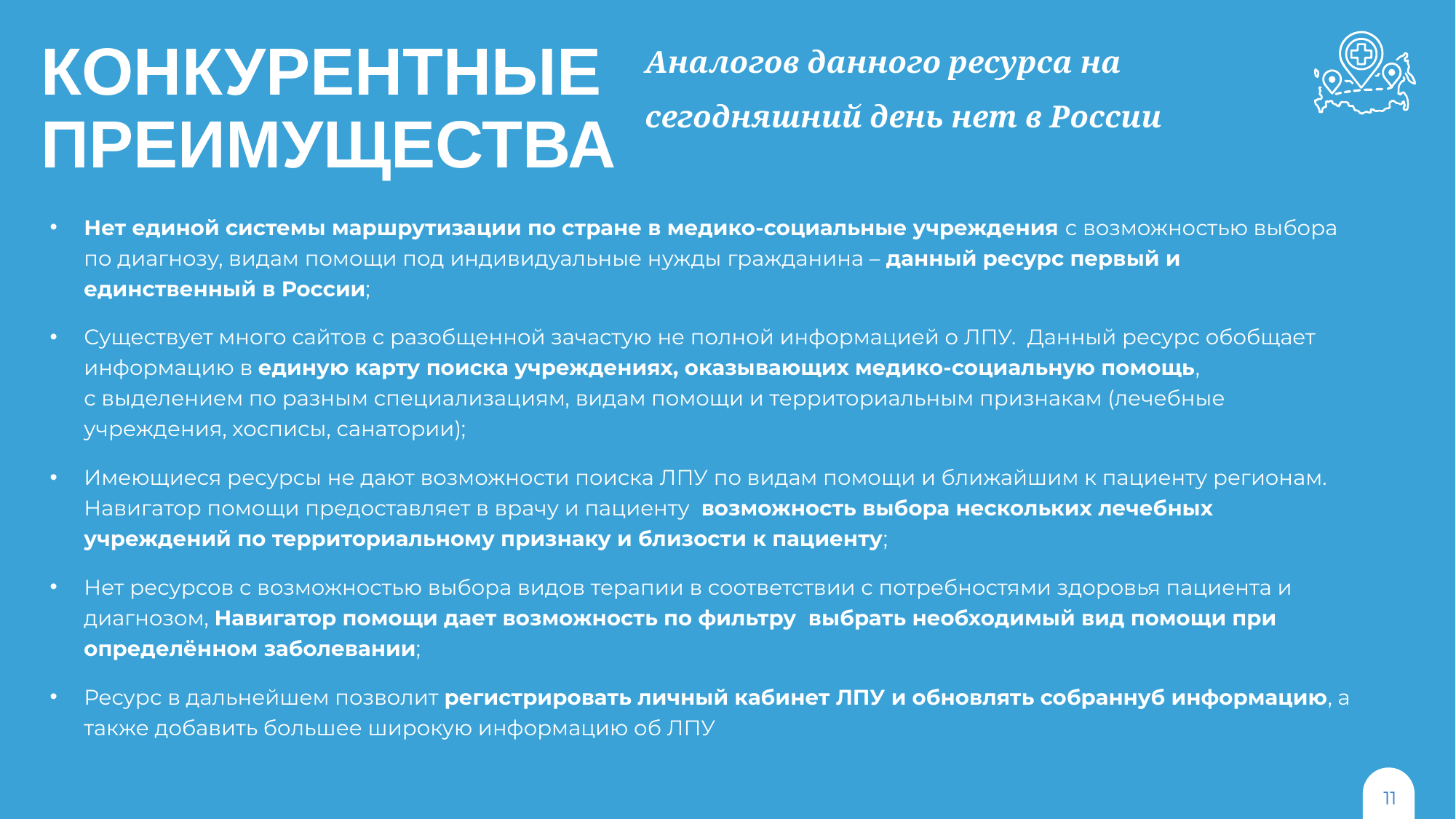

Аналогов данного ресурса на сегодняшний день нет в России
# Конкурентные преимущества
Нет единой системы маршрутизации по стране в медико-социальные учреждения с возможностью выбора по диагнозу, видам помощи под индивидуальные нужды гражданина – данный ресурс первый и единственный в России;
Существует много сайтов с разобщенной зачастую не полной информацией о ЛПУ.  Данный ресурс обобщает информацию в единую карту поиска учреждениях, оказывающих медико-социальную помощь,
с выделением по разным специализациям, видам помощи и территориальным признакам (лечебные учреждения, хосписы, санатории);
Имеющиеся ресурсы не дают возможности поиска ЛПУ по видам помощи и ближайшим к пациенту регионам. Навигатор помощи предоставляет в врачу и пациенту  возможность выбора нескольких лечебных учреждений по территориальному признаку и близости к пациенту;
Нет ресурсов с возможностью выбора видов терапии в соответствии с потребностями здоровья пациента и диагнозом, Навигатор помощи дает возможность по фильтру  выбрать необходимый вид помощи при определённом заболевании;
Ресурс в дальнейшем позволит регистрировать личный кабинет ЛПУ и обновлять собраннуб информацию, а также добавить большее широкую информацию об ЛПУ
11